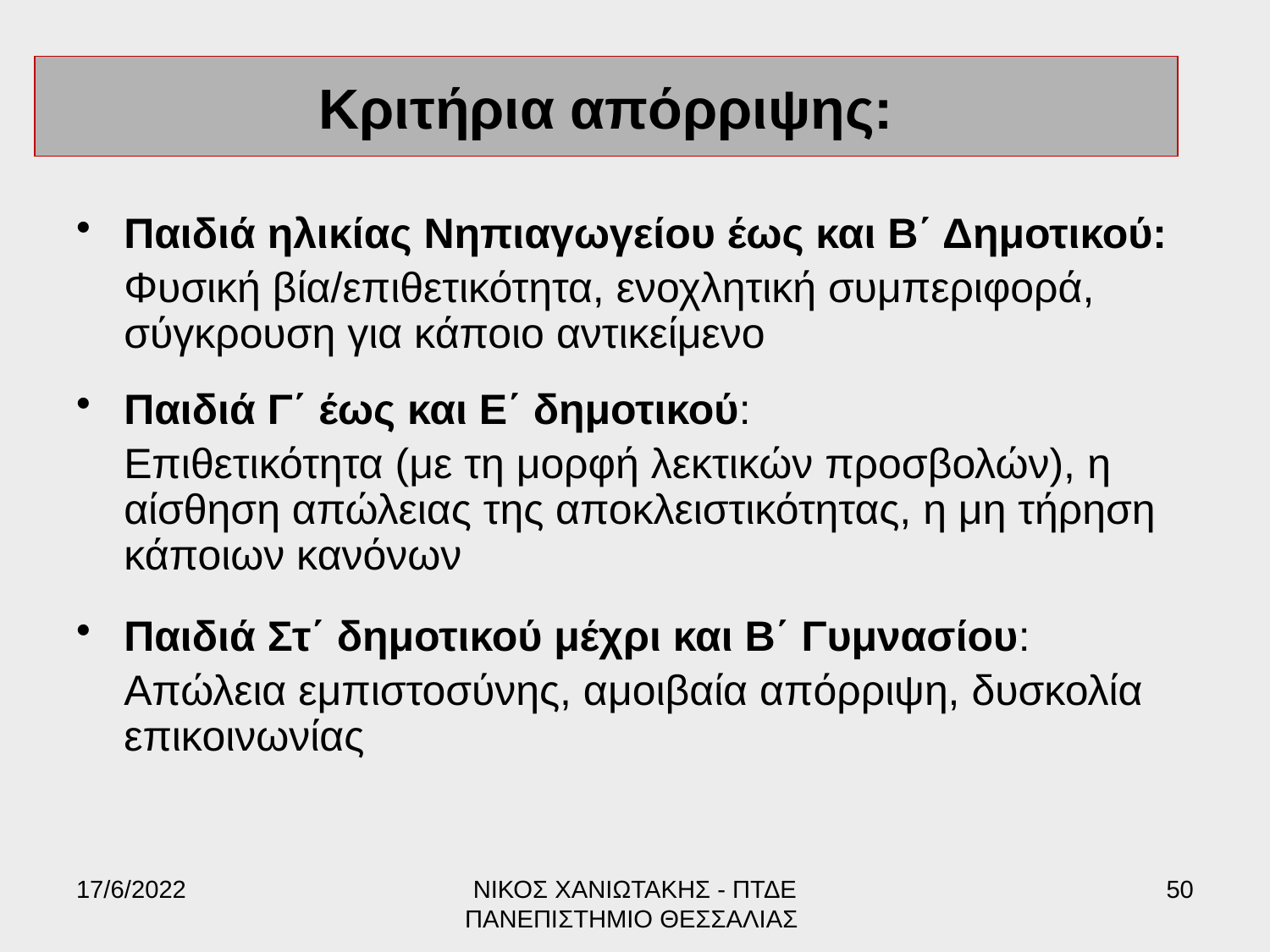

# Κριτήρια απόρριψης:

Παιδιά ηλικίας Νηπιαγωγείου έως και Β΄ Δημοτικού:
	Φυσική βία/επιθετικότητα, ενοχλητική συμπεριφορά, σύγκρουση για κάποιο αντικείμενο

Παιδιά Γ΄ έως και Ε΄ δημοτικού:
	Επιθετικότητα (με τη μορφή λεκτικών προσβολών), η αίσθηση απώλειας της αποκλειστικότητας, η μη τήρηση κάποιων κανόνων

Παιδιά Στ΄ δημοτικού μέχρι και Β΄ Γυμνασίου:
	Απώλεια εμπιστοσύνης, αμοιβαία απόρριψη, δυσκολία επικοινωνίας
17/6/2022
ΝΙΚΟΣ ΧΑΝΙΩΤΑΚΗΣ - ΠΤΔΕ ΠΑΝΕΠΙΣΤΗΜΙΟ ΘΕΣΣΑΛΙΑΣ
50